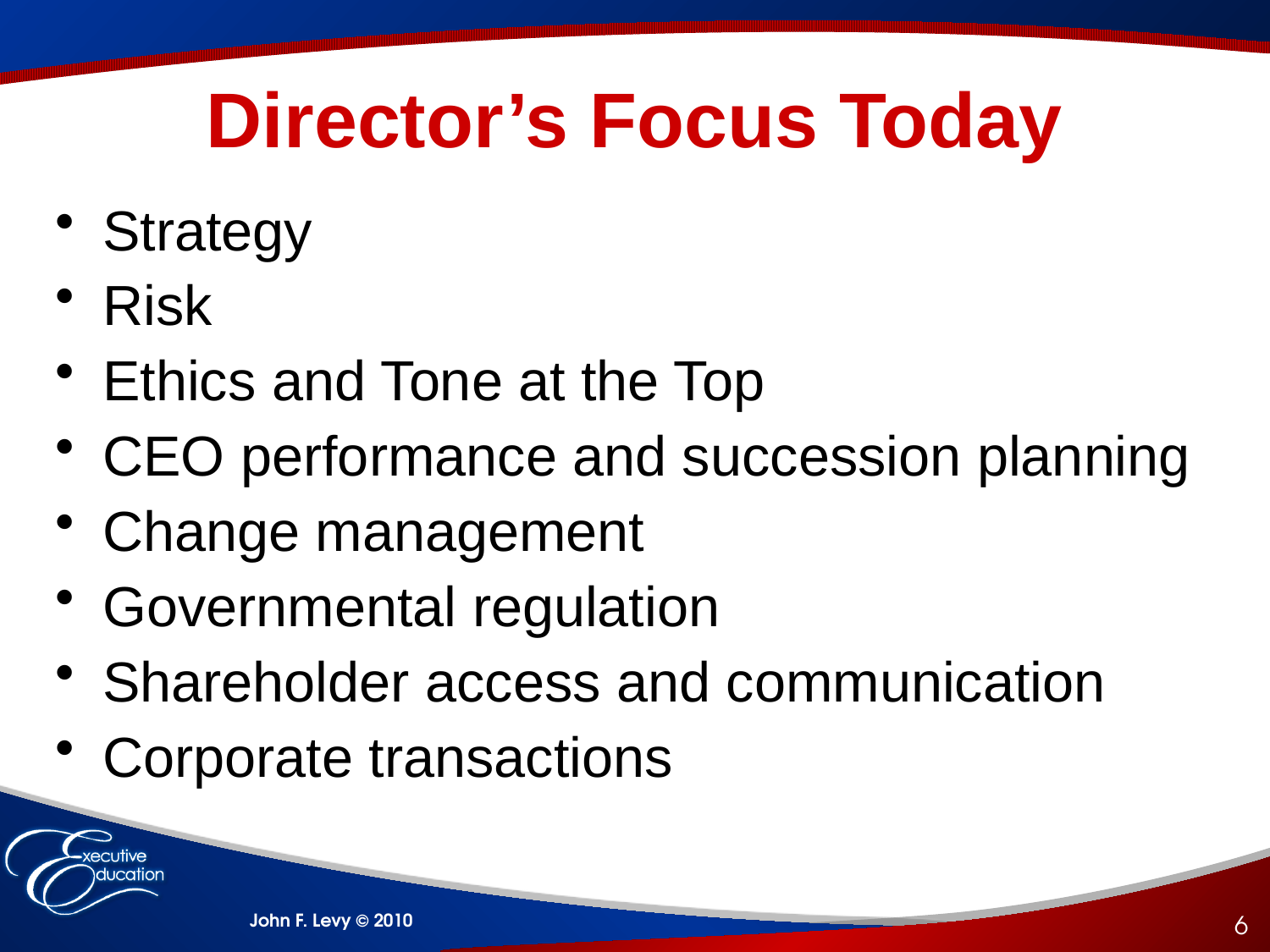

# Director’s Focus Today
Strategy
Risk
Ethics and Tone at the Top
CEO performance and succession planning
Change management
Governmental regulation
Shareholder access and communication
Corporate transactions
John F. Levy © 2010
6